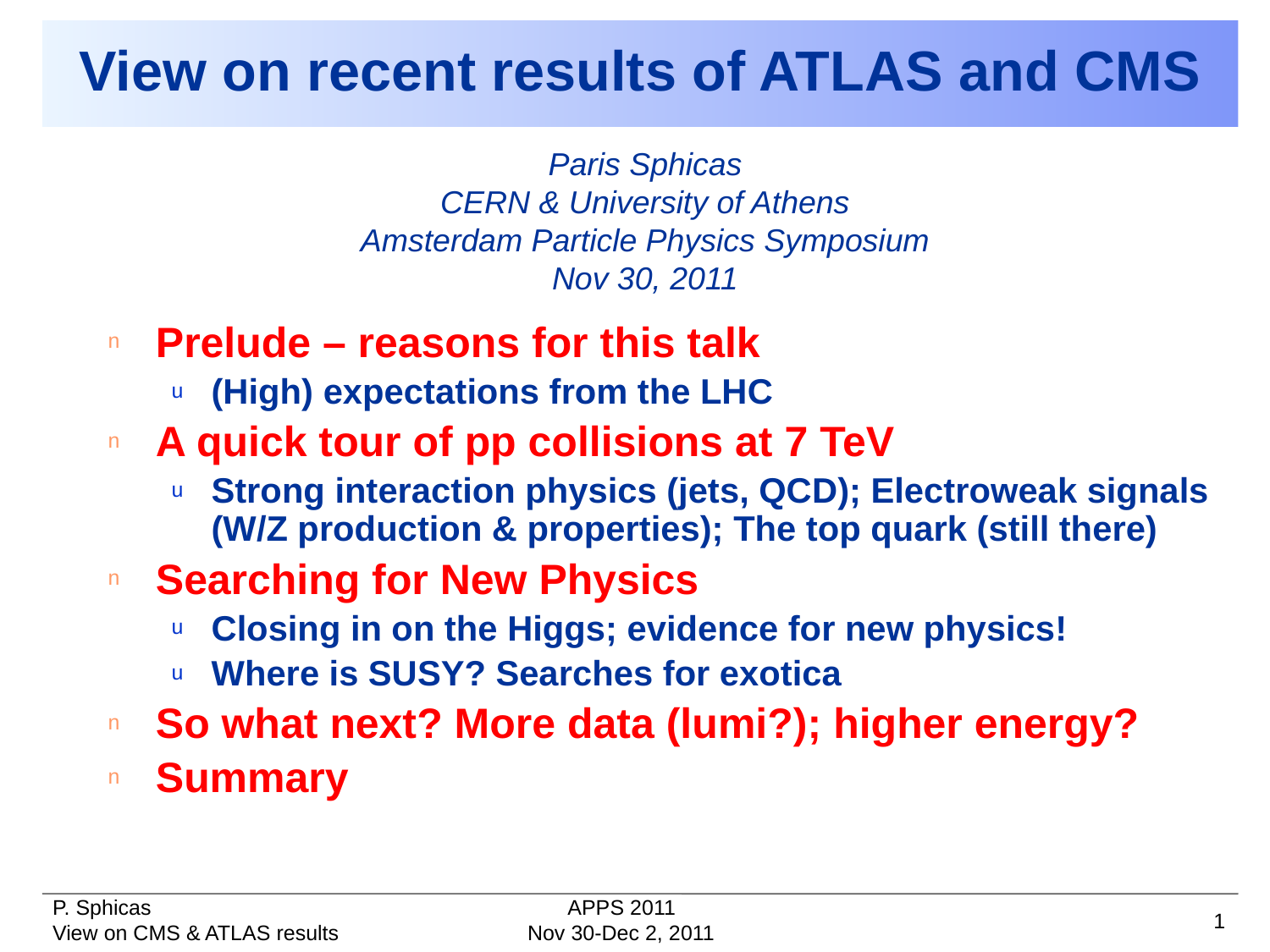

# View on recent results of ATLAS and CMS
Paris Sphicas
CERN & University of Athens
Amsterdam Particle Physics Symposium
Nov 30, 2011
Prelude – reasons for this talk
(High) expectations from the LHC
A quick tour of pp collisions at 7 TeV
Strong interaction physics (jets, QCD); Electroweak signals (W/Z production & properties); The top quark (still there)
Searching for New Physics
Closing in on the Higgs; evidence for new physics!
Where is SUSY? Searches for exotica
So what next? More data (lumi?); higher energy?
Summary
APPS 2011
1
Nov 30-Dec 2, 2011